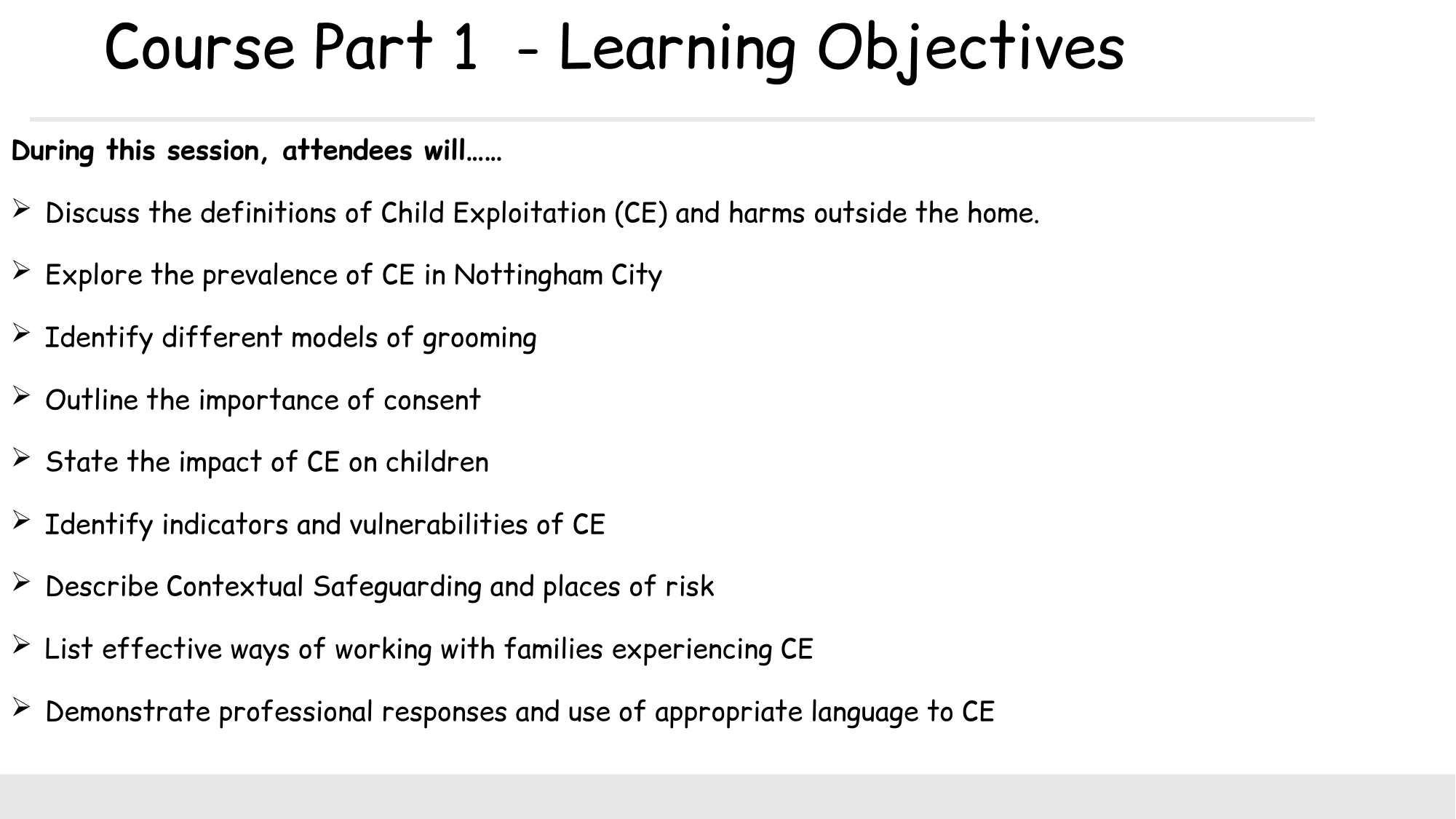

Course Part 1  - Learning Objectives
During this session, attendees will……
Discuss the definitions of Child Exploitation (CE) and harms outside the home.
Explore the prevalence of CE in Nottingham City
Identify different models of grooming
Outline the importance of consent
State the impact of CE on children
Identify indicators and vulnerabilities of CE
Describe Contextual Safeguarding and places of risk
List effective ways of working with families experiencing CE
Demonstrate professional responses and use of appropriate language to CE

The report sets out how group-based CSE is defined in relation to child sexual exploitation and child sexual abuse, highlighting that:
child sexual abuse (CSA) is an umbrella term that includes different types of abuse, including intrafamilial CSA, online CSA and child sexual exploitation
child sexual exploitation (CSE) is a subset of child sexual abuse involving a power imbalance and the coercion or manipulation of a child into sexual activity in exchange for something the child needs or wants
group-based child sexual exploitation (group-based CSE) is a subset of child sexual exploitation where two or more perpetrators are involved.
the ‘grooming gangs’ model of abuse is well documented and remains largely consistent, with the main difference in recent years being the growing role of online platforms and social media.
all children are vulnerable because of their age, so they may not necessarily exhibit known risk factors and vulnerabilities